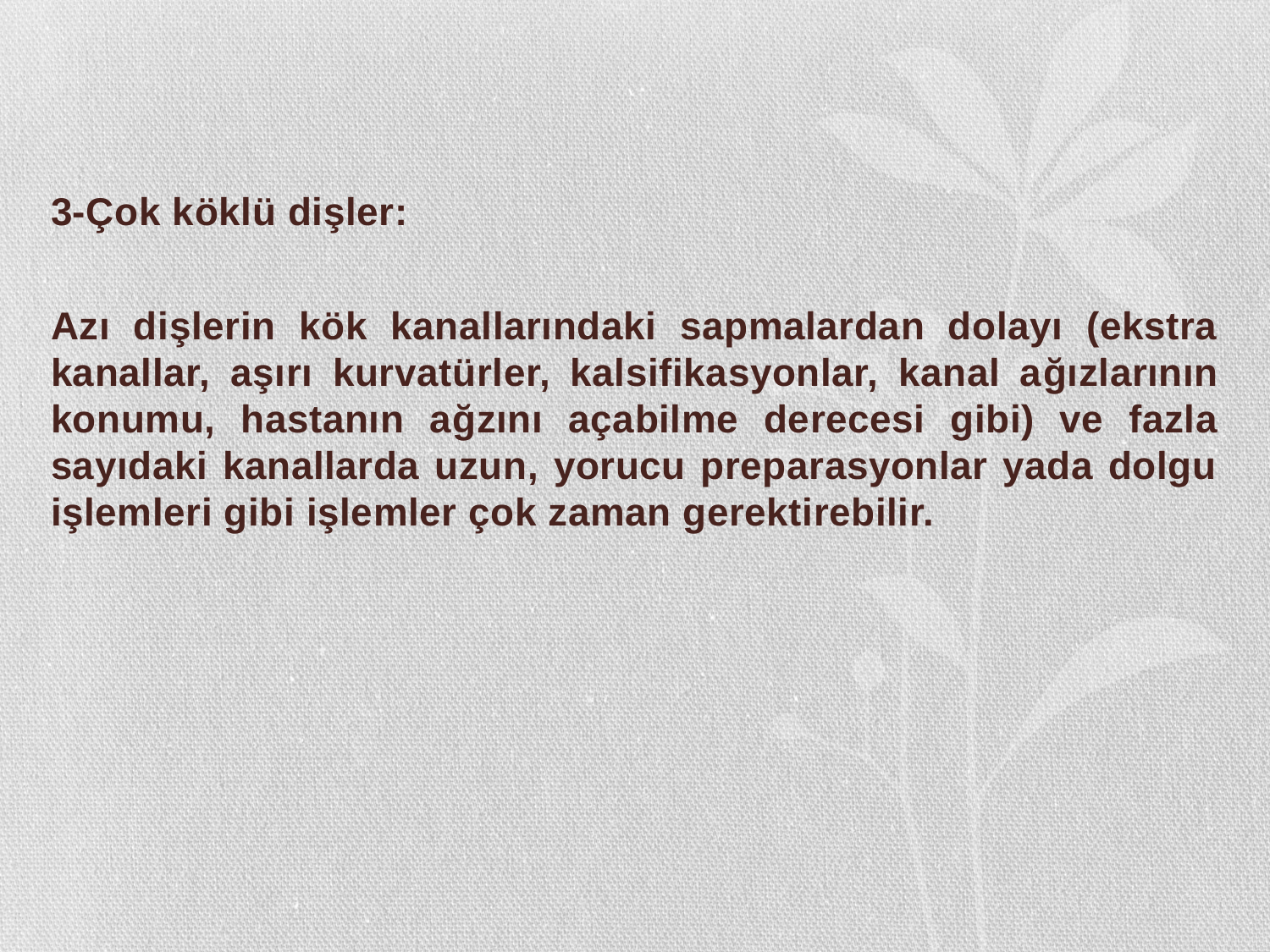

3-Çok köklü dişler:

Azı dişlerin kök kanallarındaki sapmalardan dolayı (ekstra kanallar, aşırı kurvatürler, kalsifikasyonlar, kanal ağızlarının konumu, hastanın ağzını açabilme derecesi gibi) ve fazla sayıdaki kanallarda uzun, yorucu preparasyonlar yada dolgu işlemleri gibi işlemler çok zaman gerektirebilir.